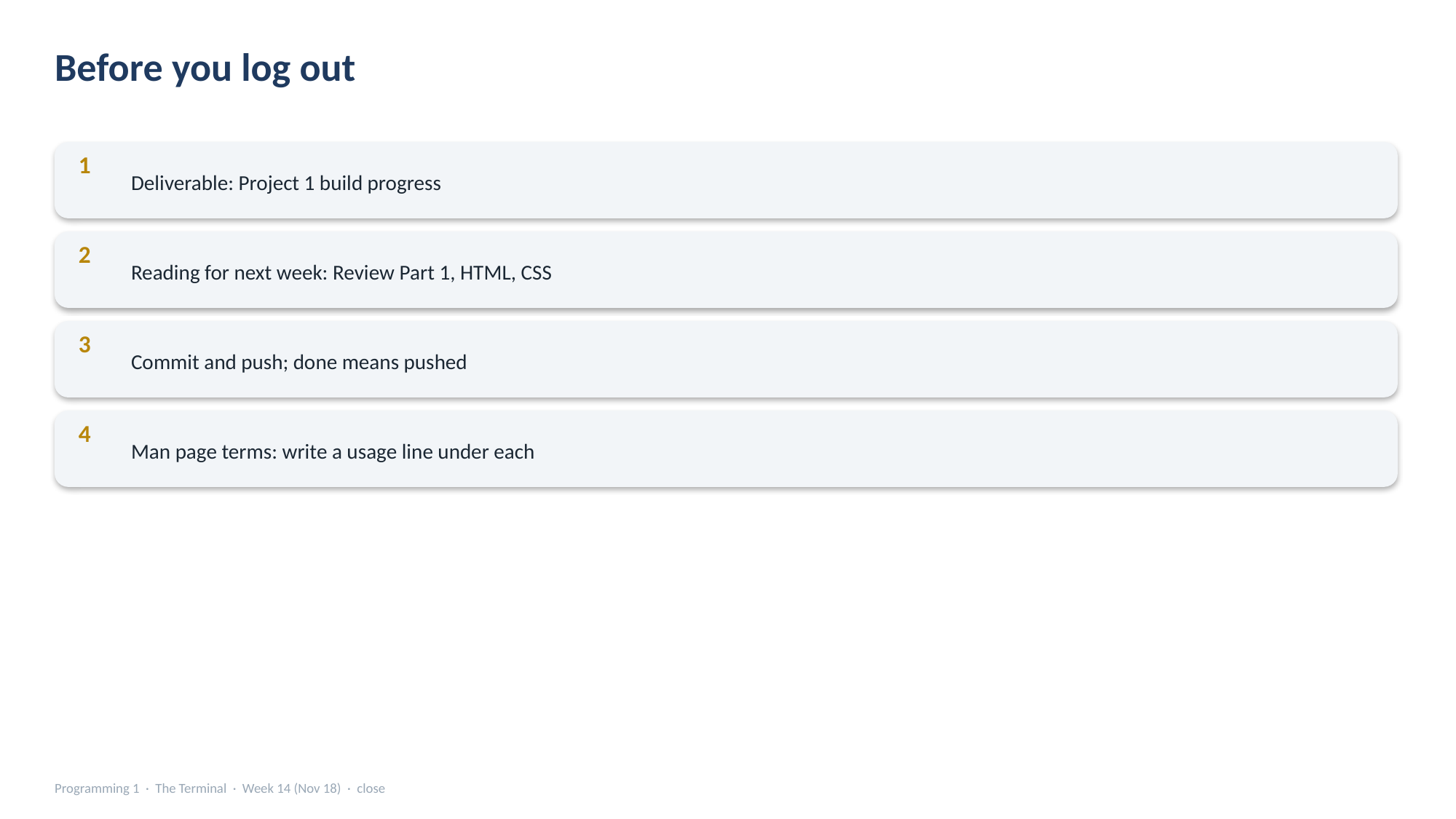

Before you log out

Deliverable: Project 1 build progress
1

Reading for next week: Review Part 1, HTML, CSS
2

Commit and push; done means pushed
3

Man page terms: write a usage line under each
4
Programming 1  ·  The Terminal  ·  Week 14 (Nov 18)  ·  close